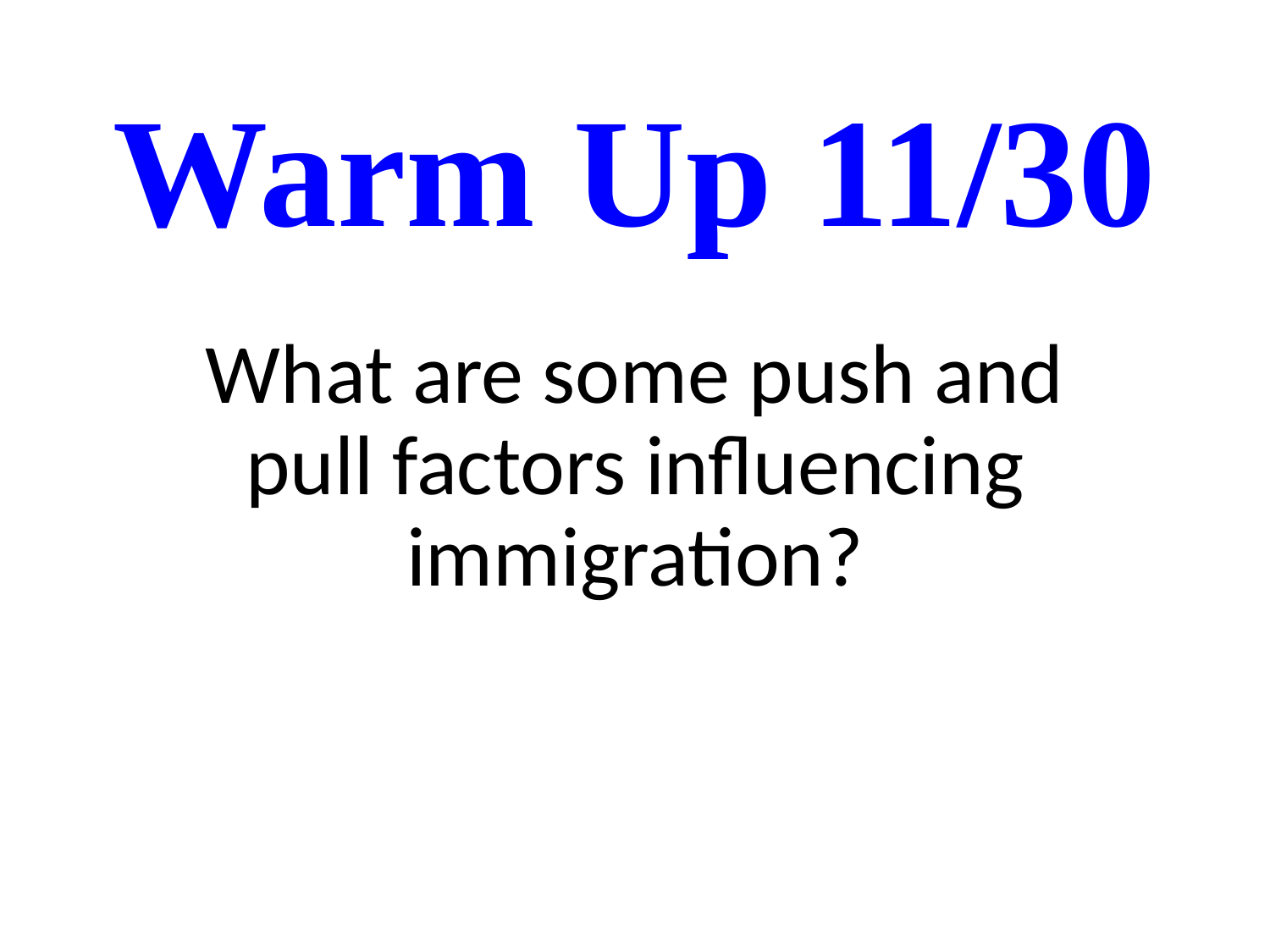

# Warm Up 11/30
What are some push and pull factors influencing immigration?